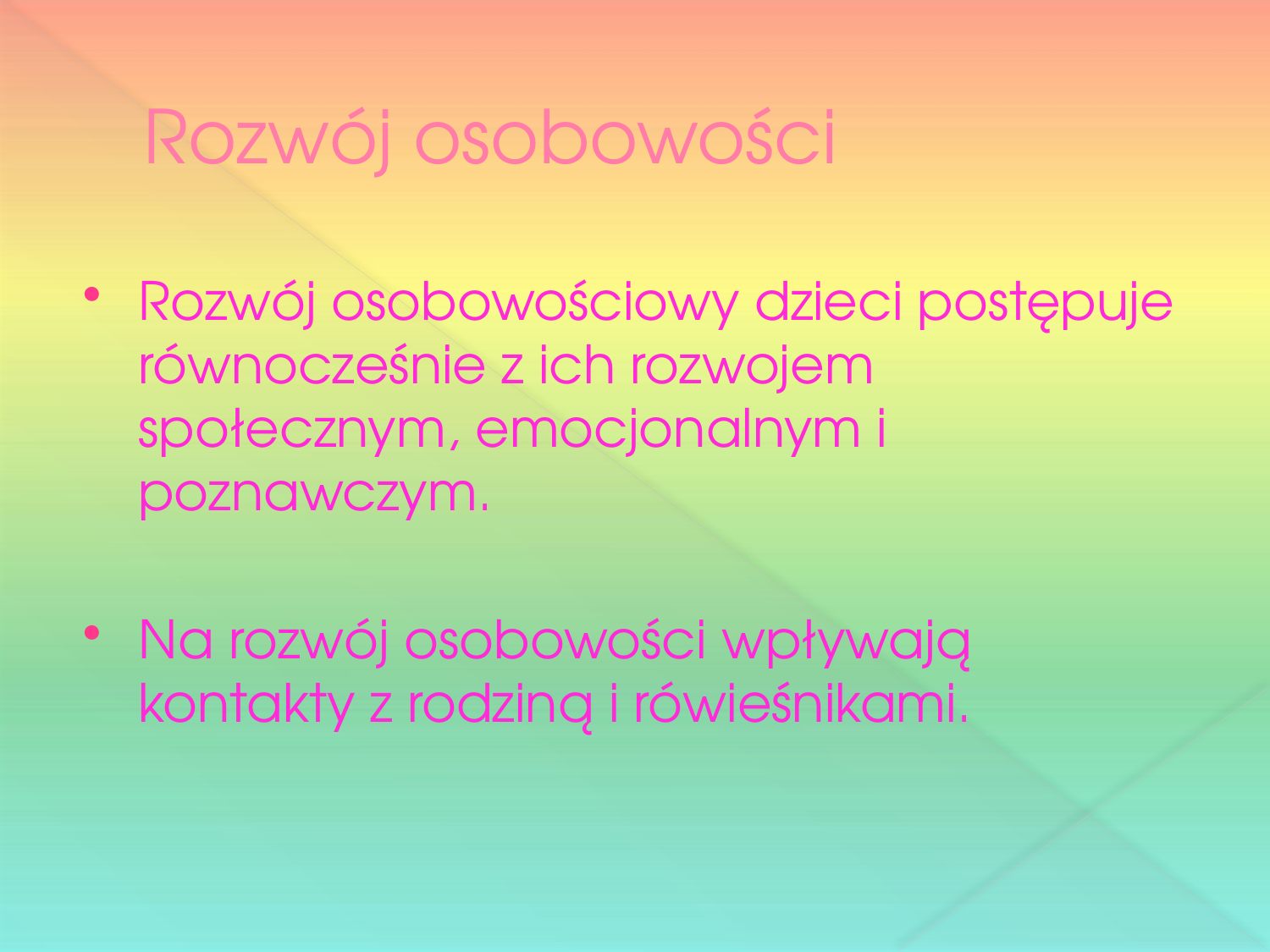

# Rozwój osobowości
Rozwój osobowościowy dzieci postępuje równocześnie z ich rozwojem społecznym, emocjonalnym i poznawczym.

Na rozwój osobowości wpływają kontakty z rodziną i rówieśnikami.